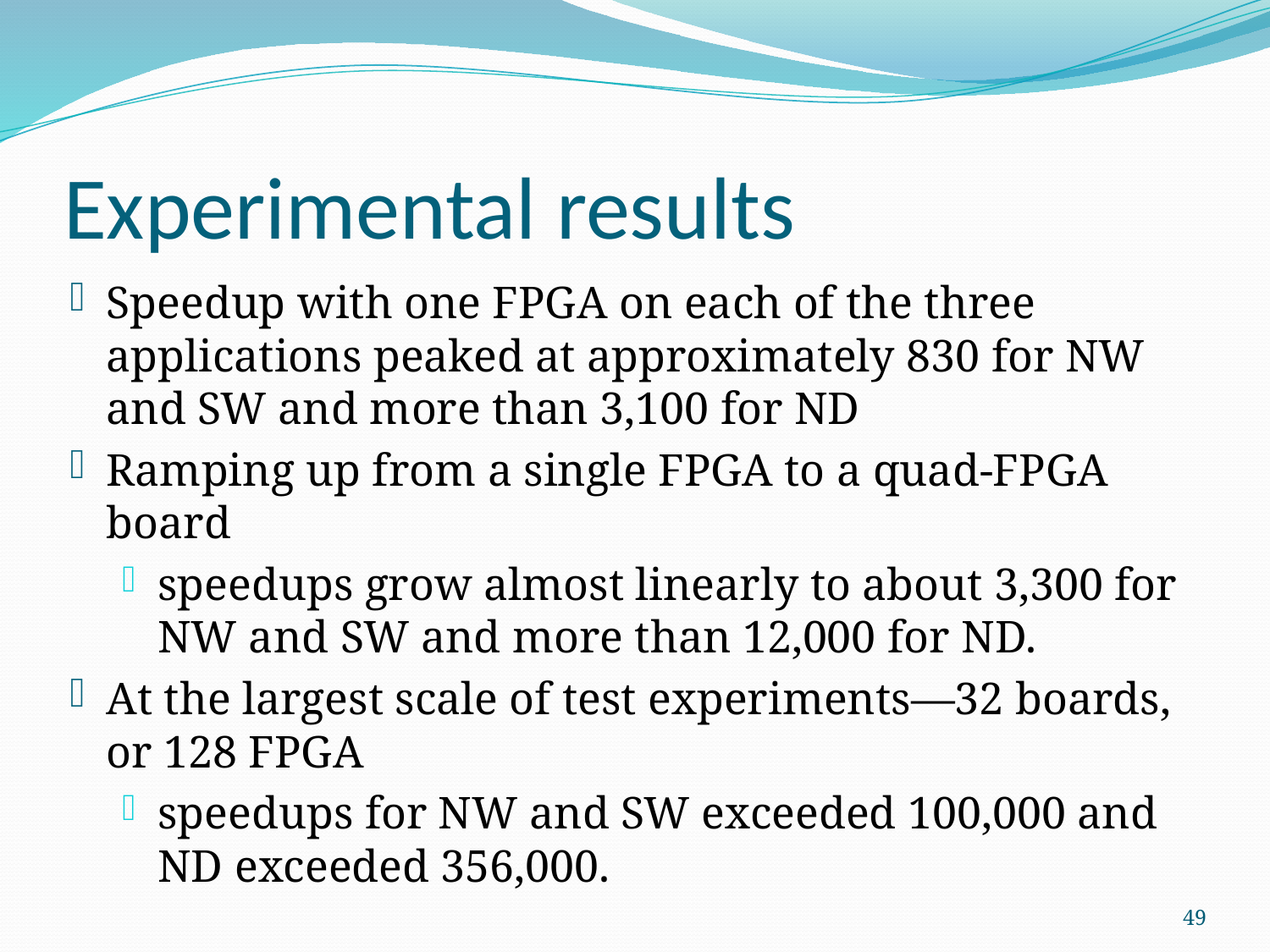

# Experimental results
Speedup with one FPGA on each of the three applications peaked at approximately 830 for NW and SW and more than 3,100 for ND
Ramping up from a single FPGA to a quad-FPGA board
speedups grow almost linearly to about 3,300 for NW and SW and more than 12,000 for ND.
At the largest scale of test experiments—32 boards, or 128 FPGA
speedups for NW and SW exceeded 100,000 and ND exceeded 356,000.
49